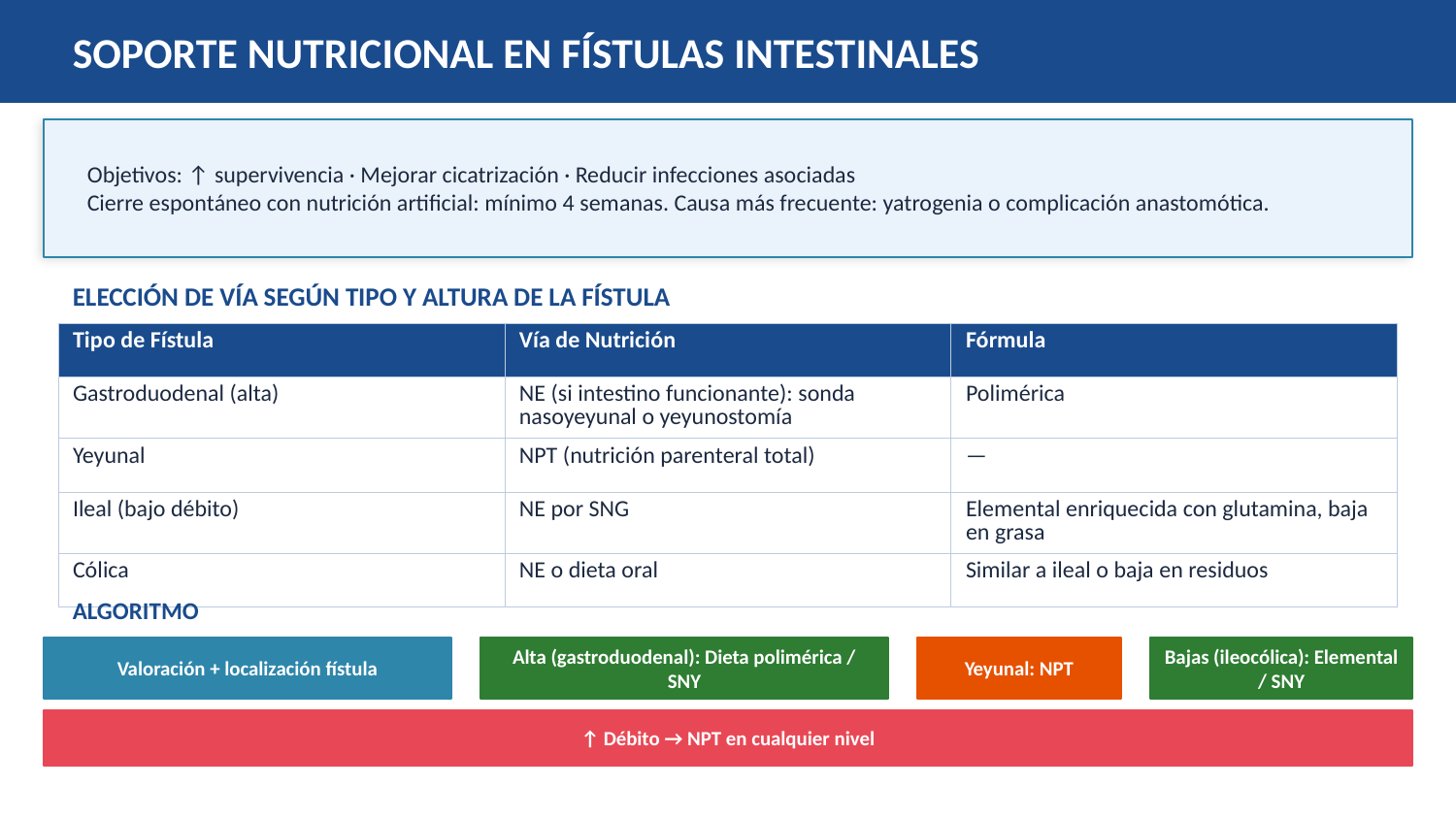

SOPORTE NUTRICIONAL EN FÍSTULAS INTESTINALES

Objetivos: ↑ supervivencia · Mejorar cicatrización · Reducir infecciones asociadas
Cierre espontáneo con nutrición artificial: mínimo 4 semanas. Causa más frecuente: yatrogenia o complicación anastomótica.
ELECCIÓN DE VÍA SEGÚN TIPO Y ALTURA DE LA FÍSTULA
| Tipo de Fístula | Vía de Nutrición | Fórmula |
| --- | --- | --- |
| Gastroduodenal (alta) | NE (si intestino funcionante): sonda nasoyeyunal o yeyunostomía | Polimérica |
| Yeyunal | NPT (nutrición parenteral total) | — |
| Ileal (bajo débito) | NE por SNG | Elemental enriquecida con glutamina, baja en grasa |
| Cólica | NE o dieta oral | Similar a ileal o baja en residuos |
ALGORITMO

Valoración + localización fístula

Alta (gastroduodenal): Dieta polimérica / SNY

Yeyunal: NPT

Bajas (ileocólica): Elemental / SNY

↑ Débito → NPT en cualquier nivel